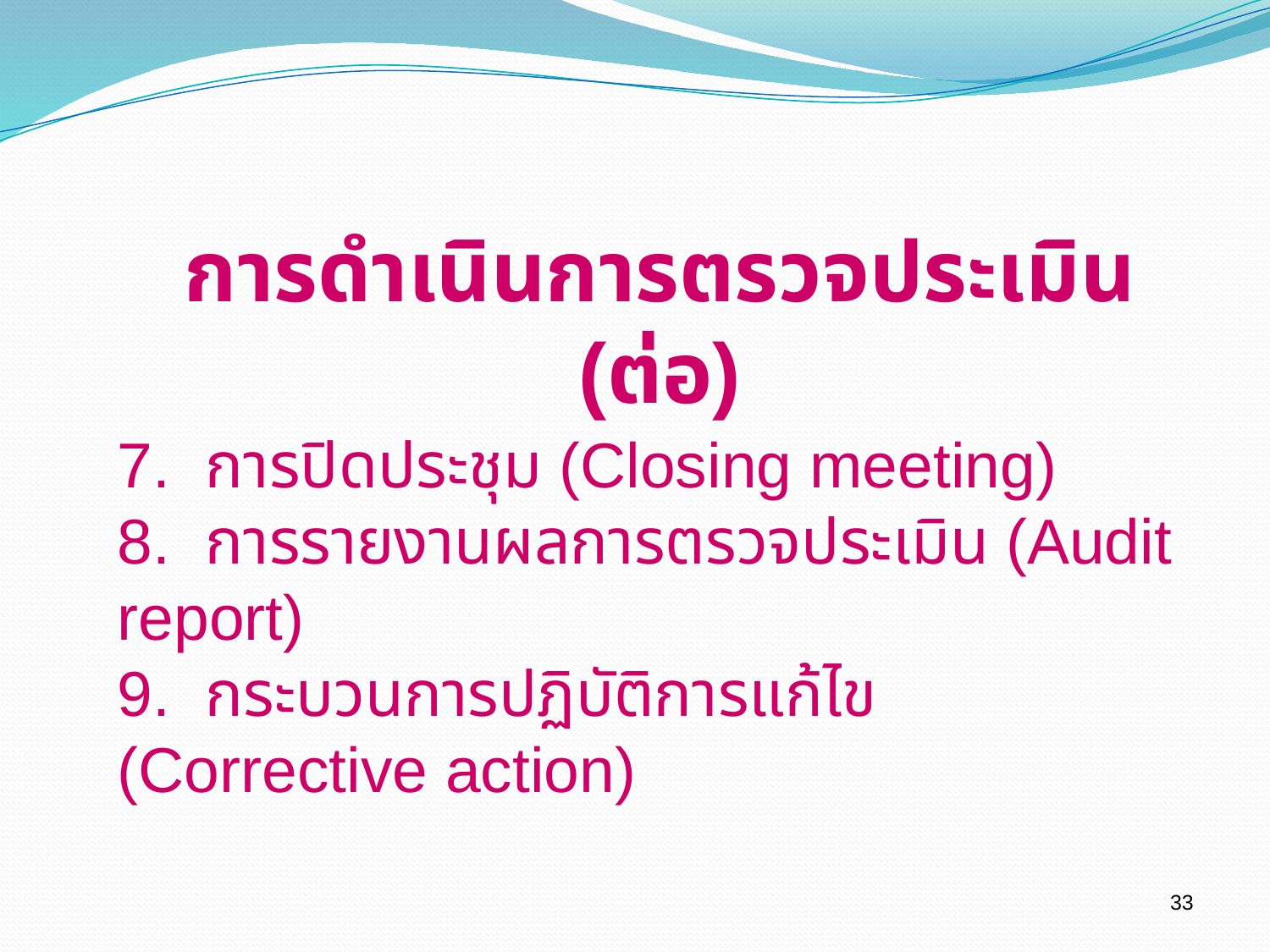

การดำเนินการตรวจประเมิน (ต่อ)

7.  การปิดประชุม (Closing meeting)
8.  การรายงานผลการตรวจประเมิน (Audit report)
9.  กระบวนการปฏิบัติการแก้ไข (Corrective action)

33